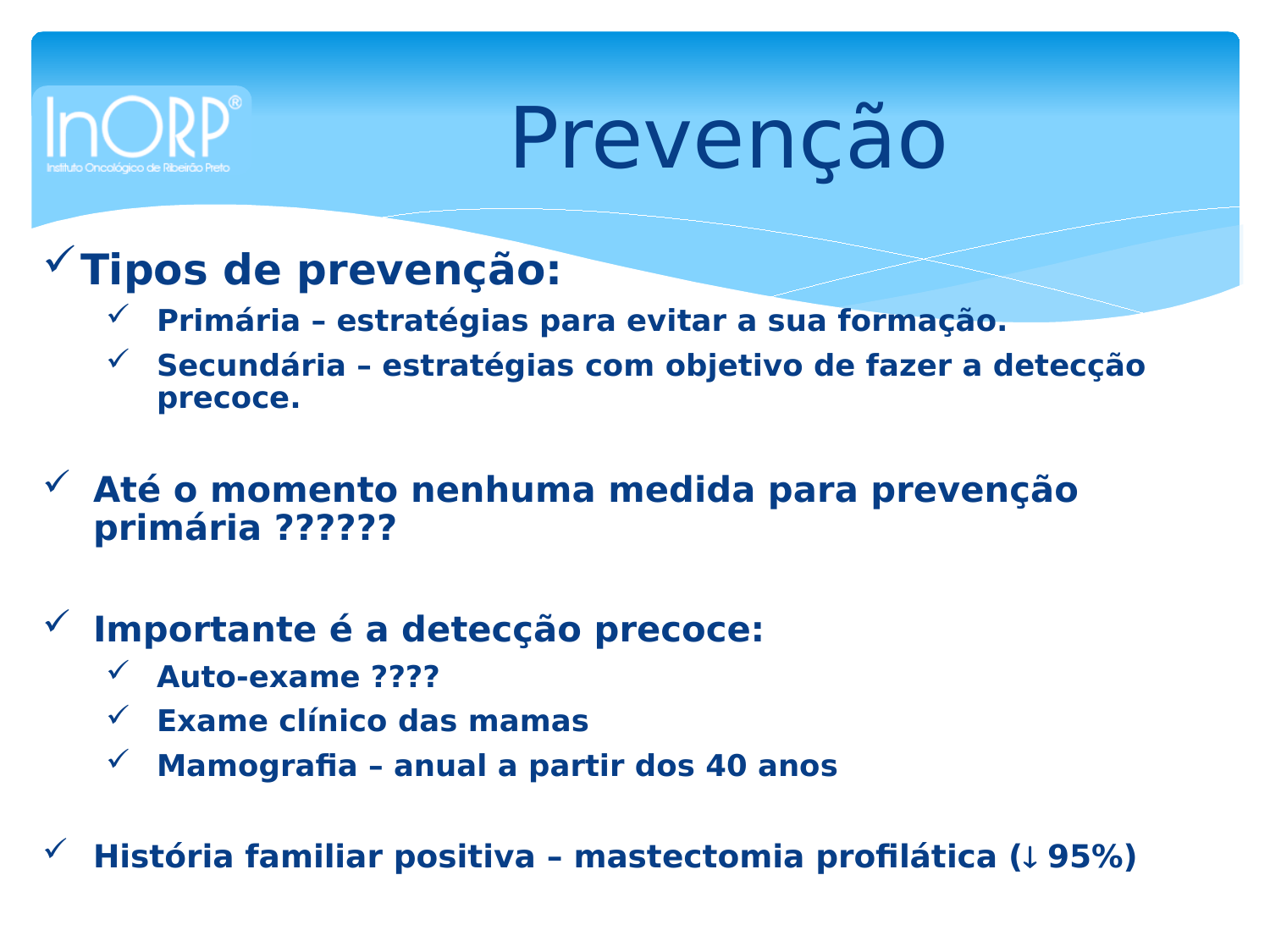

# Prevenção
Tipos de prevenção:
Primária – estratégias para evitar a sua formação.
Secundária – estratégias com objetivo de fazer a detecção precoce.

Até o momento nenhuma medida para prevenção primária ??????

Importante é a detecção precoce:
Auto-exame ????
Exame clínico das mamas
Mamografia – anual a partir dos 40 anos

História familiar positiva – mastectomia profilática (↓ 95%)